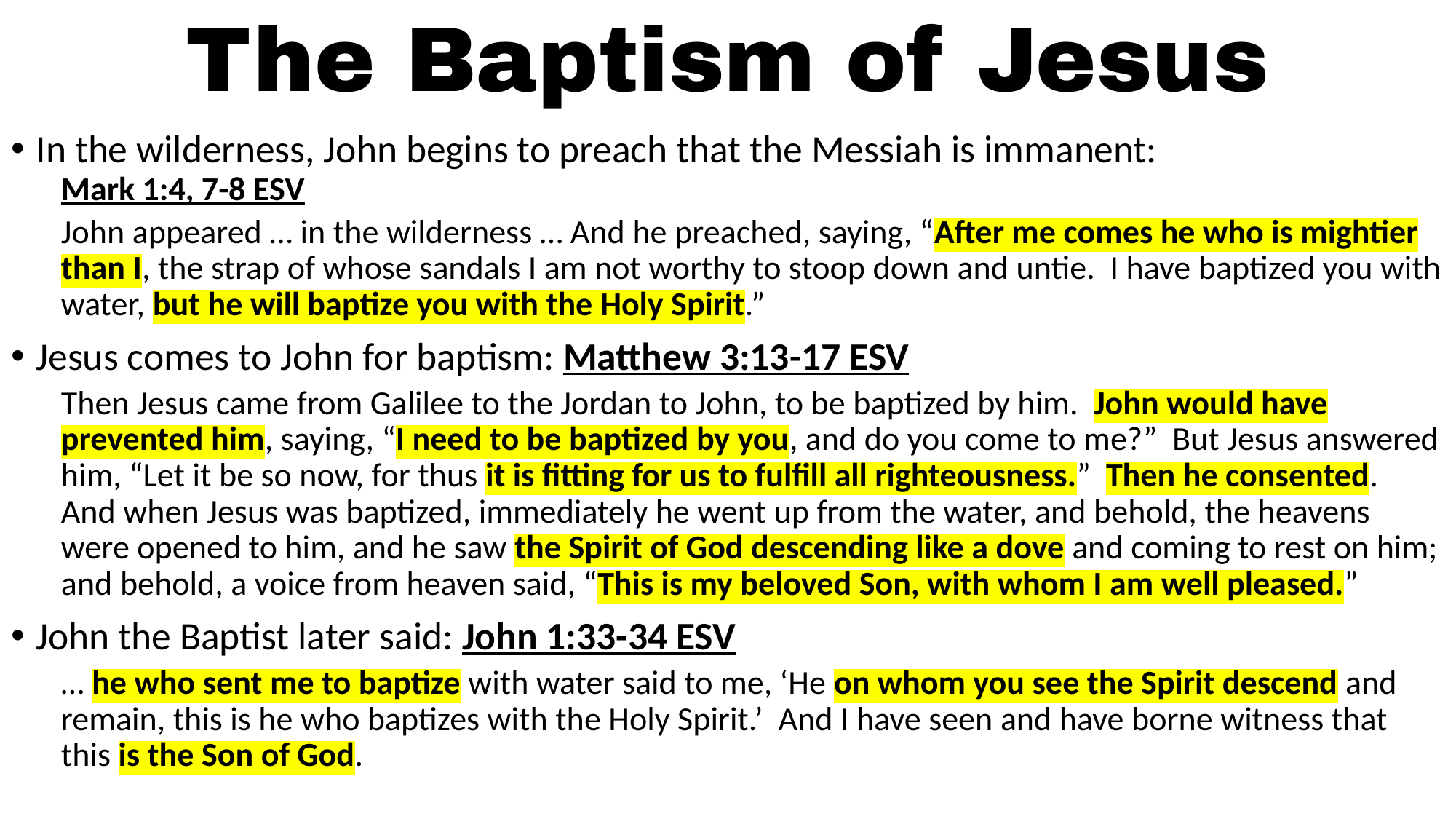

# The Baptism of Jesus
In the wilderness, John begins to preach that the Messiah is immanent:
Mark 1:4, 7-8 ESV
John appeared … in the wilderness … And he preached, saying, “After me comes he who is mightier than I, the strap of whose sandals I am not worthy to stoop down and untie.  I have baptized you with water, but he will baptize you with the Holy Spirit.”
Jesus comes to John for baptism: Matthew 3:13-17 ESV
Then Jesus came from Galilee to the Jordan to John, to be baptized by him.  John would have prevented him, saying, “I need to be baptized by you, and do you come to me?”  But Jesus answered him, “Let it be so now, for thus it is fitting for us to fulfill all righteousness.”  Then he consented.  And when Jesus was baptized, immediately he went up from the water, and behold, the heavens were opened to him, and he saw the Spirit of God descending like a dove and coming to rest on him; and behold, a voice from heaven said, “This is my beloved Son, with whom I am well pleased.”
John the Baptist later said: John 1:33-34 ESV
… he who sent me to baptize with water said to me, ‘He on whom you see the Spirit descend and remain, this is he who baptizes with the Holy Spirit.’  And I have seen and have borne witness that this is the Son of God.